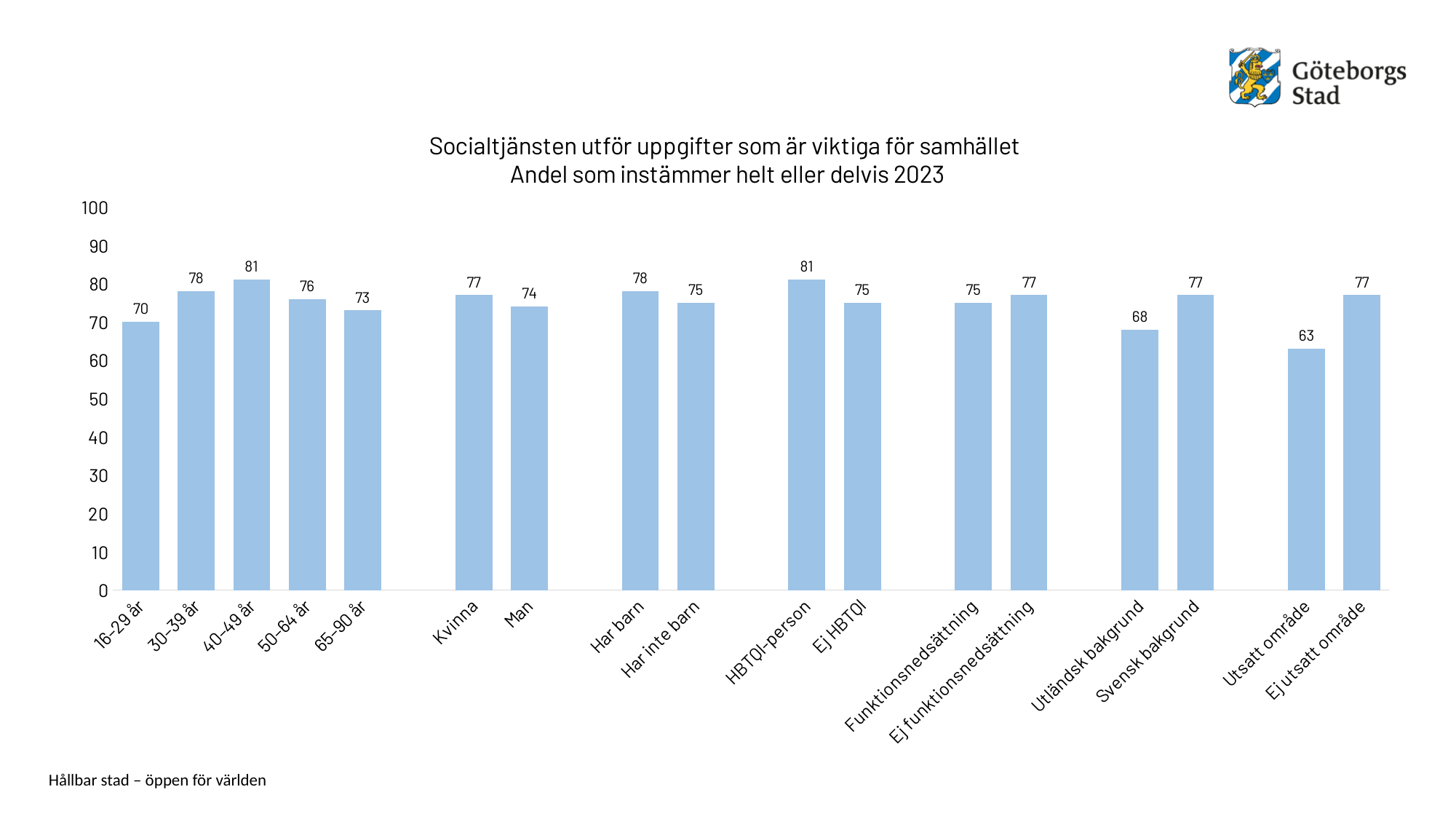

### Chart: Socialtjänsten utför uppgifter som är viktiga för samhället Andel som instämmer helt eller delvis 2023

| Category | Socialtjänsten utför uppgifter som är viktiga för samhället Andel som instämmer helt eller delvis Hela Göteborg 2023 |
|---|---|
| 16–29 år | 70.0 |
| 30–39 år | 78.0 |
| 40–49 år | 81.0 |
| 50–64 år | 76.0 |
| 65–90 år | 73.0 |
|  | None |
| Kvinna | 77.0 |
| Man | 74.0 |
|  | None |
| Har barn | 78.0 |
| Har inte barn | 75.0 |
|  | None |
| HBTQI-person | 81.0 |
| Ej HBTQI | 75.0 |
|  | None |
| Funktionsnedsättning | 75.0 |
| Ej funktionsnedsättning | 77.0 |
|  | None |
| Utländsk bakgrund | 68.0 |
| Svensk bakgrund | 77.0 |
|  | None |
| Utsatt område | 63.0 |
| Ej utsatt område | 77.0 |